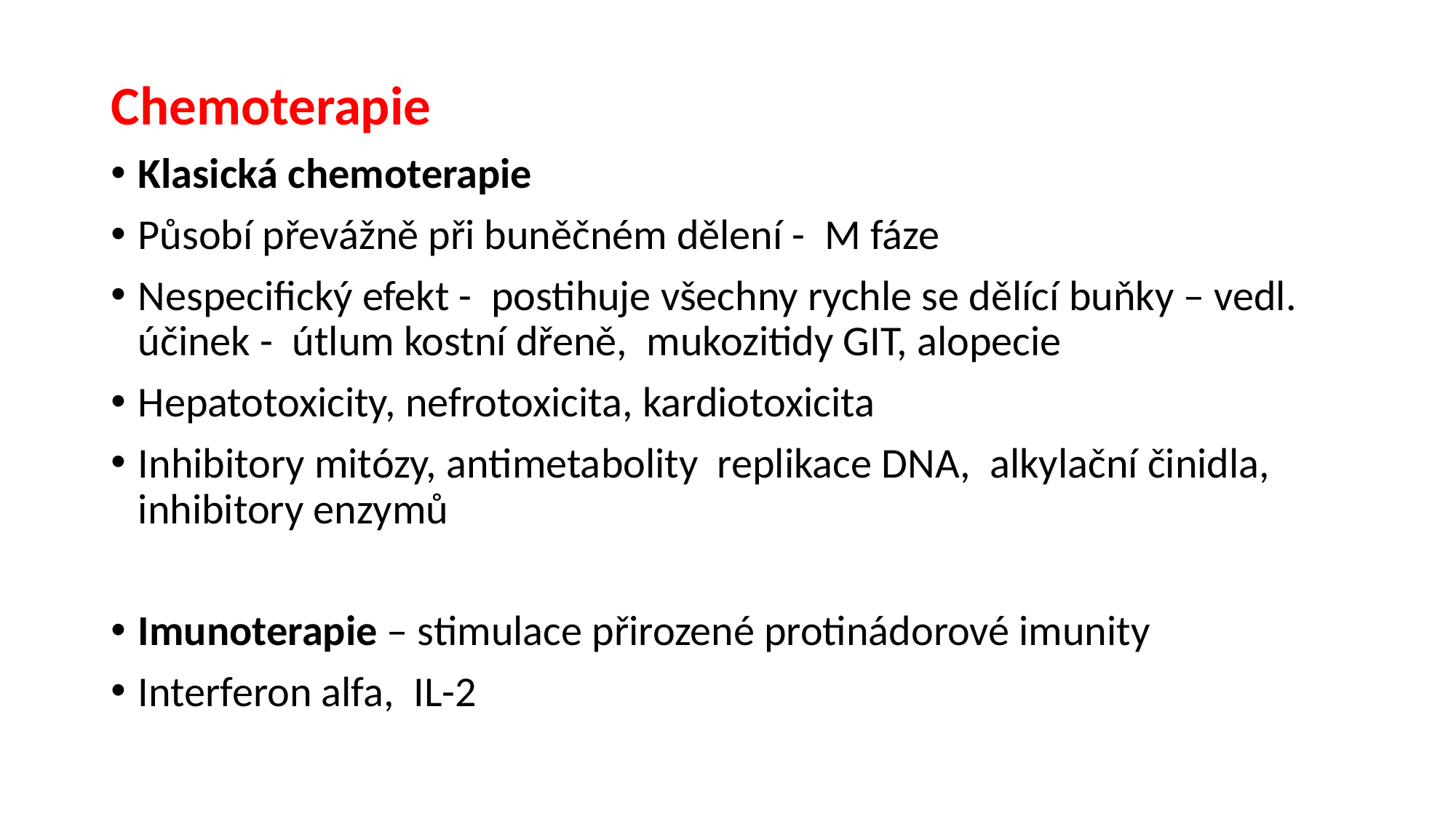

# Chemoterapie
Klasická chemoterapie
Působí převážně při buněčném dělení -  M fáze
Nespecifický efekt -  postihuje všechny rychle se dělící buňky – vedl. účinek -  útlum kostní dřeně,  mukozitidy GIT, alopecie
Hepatotoxicity, nefrotoxicita, kardiotoxicita
Inhibitory mitózy, antimetabolity  replikace DNA,  alkylační činidla,  inhibitory enzymů

Imunoterapie – stimulace přirozené protinádorové imunity
Interferon alfa,  IL-2